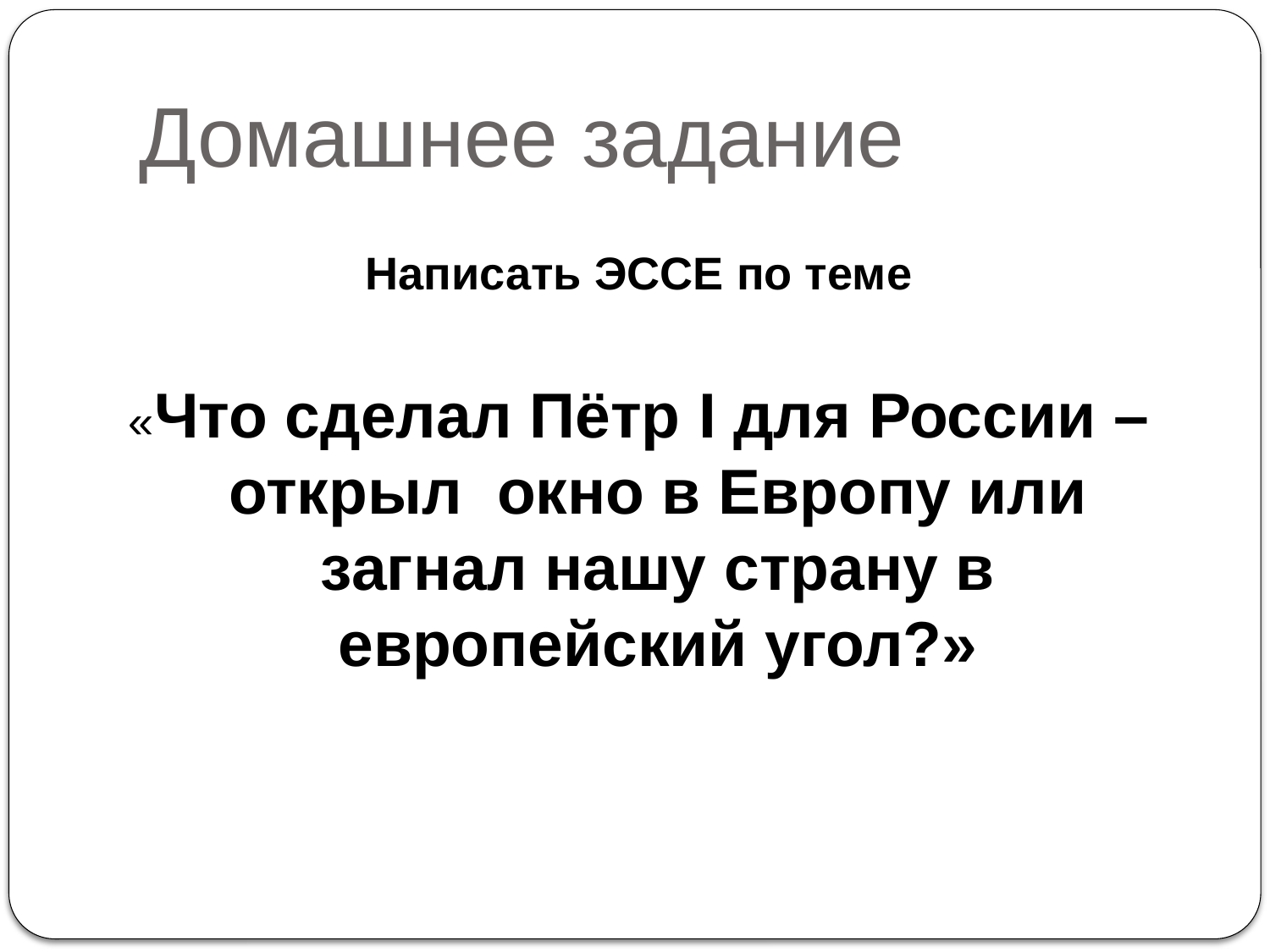

# Домашнее задание
Написать ЭССЕ по теме

«Что сделал Пётр I для России – открыл  окно в Европу или загнал нашу страну в европейский угол?»